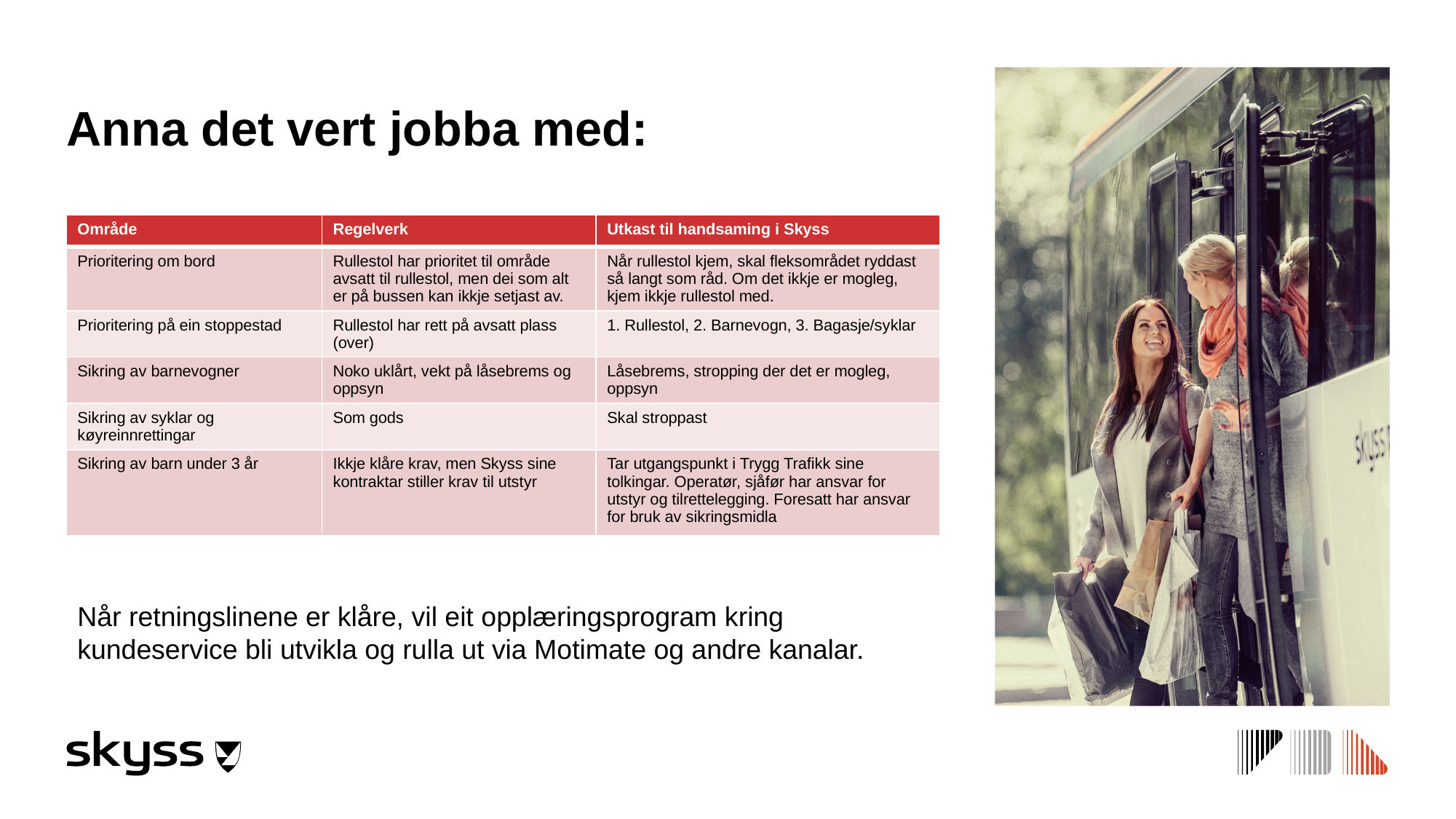

# Anna det vert jobba med:
| Område | Regelverk | Utkast til handsaming i Skyss |
| --- | --- | --- |
| Prioritering om bord | Rullestol har prioritet til område avsatt til rullestol, men dei som alt er på bussen kan ikkje setjast av. | Når rullestol kjem, skal fleksområdet ryddast så langt som råd. Om det ikkje er mogleg, kjem ikkje rullestol med. |
| Prioritering på ein stoppestad | Rullestol har rett på avsatt plass (over) | 1. Rullestol, 2. Barnevogn, 3. Bagasje/syklar |
| Sikring av barnevogner | Noko uklårt, vekt på låsebrems og oppsyn | Låsebrems, stropping der det er mogleg, oppsyn |
| Sikring av syklar og køyreinnrettingar | Som gods | Skal stroppast |
| Sikring av barn under 3 år | Ikkje klåre krav, men Skyss sine kontraktar stiller krav til utstyr | Tar utgangspunkt i Trygg Trafikk sine tolkingar. Operatør, sjåfør har ansvar for utstyr og tilrettelegging. Foresatt har ansvar for bruk av sikringsmidla |
Når retningslinene er klåre, vil eit opplæringsprogram kring kundeservice bli utvikla og rulla ut via Motimate og andre kanalar.